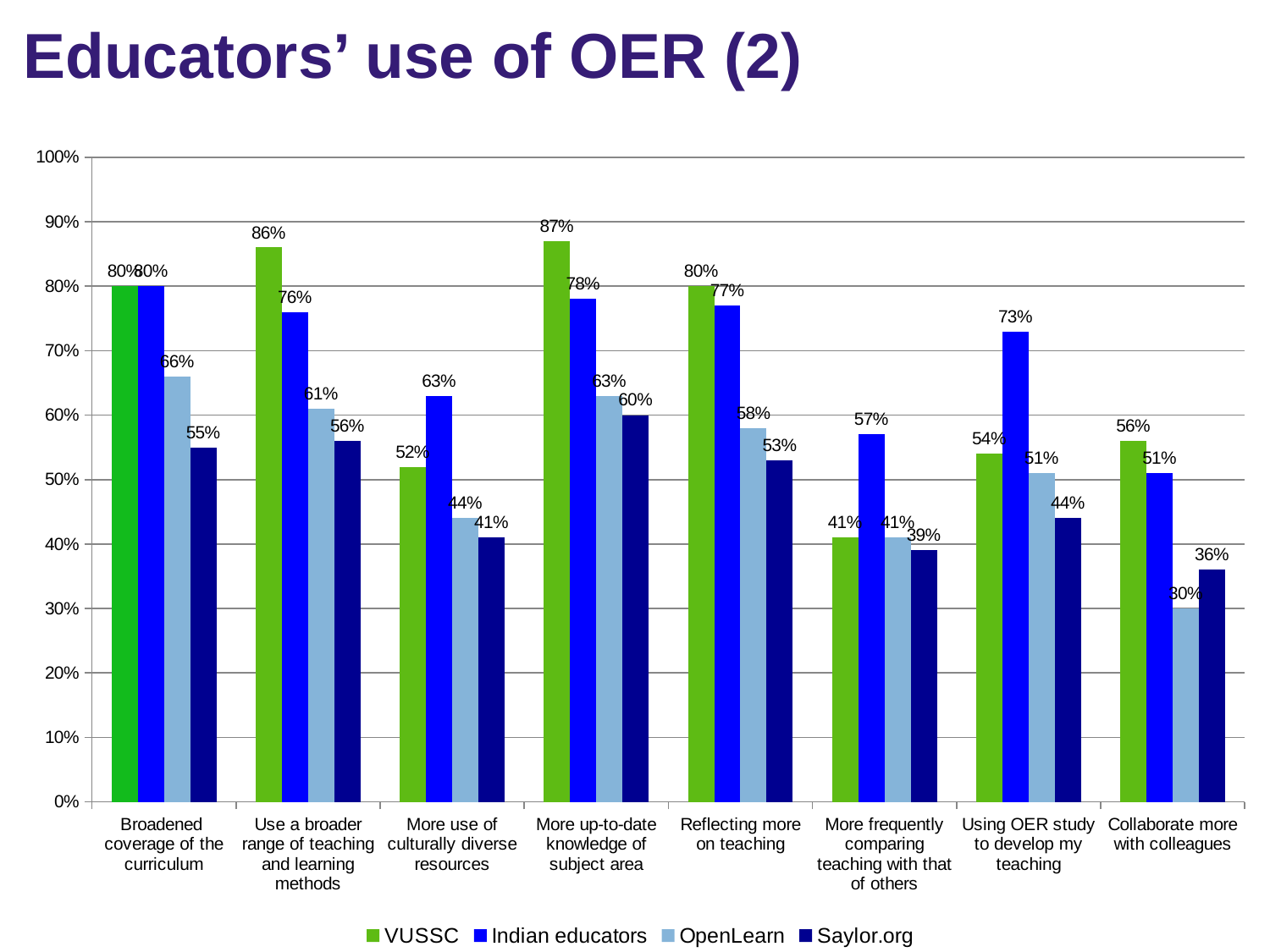

# Educators’ use of OER (2)

### Chart

| Category | VUSSC | Indian educators | OpenLearn | Saylor.org |
|---|---|---|---|---|
| Broadened  coverage of the curriculum | 0.8 | 0.8 | 0.66 | 0.55 |
| Use a broader range of teaching and learning methods | 0.86 | 0.76 | 0.61 | 0.56 |
| More use of culturally diverse resources | 0.52 | 0.63 | 0.44 | 0.41 |
| More up-to-date knowledge of subject area | 0.87 | 0.78 | 0.63 | 0.6 |
| Reflecting more on teaching | 0.8 | 0.77 | 0.58 | 0.53 |
| More frequently comparing teaching with that of others | 0.41 | 0.57 | 0.41 | 0.39 |
| Using OER study to develop my teaching | 0.54 | 0.73 | 0.51 | 0.44 |
| Collaborate more with colleagues | 0.56 | 0.51 | 0.3 | 0.36 |